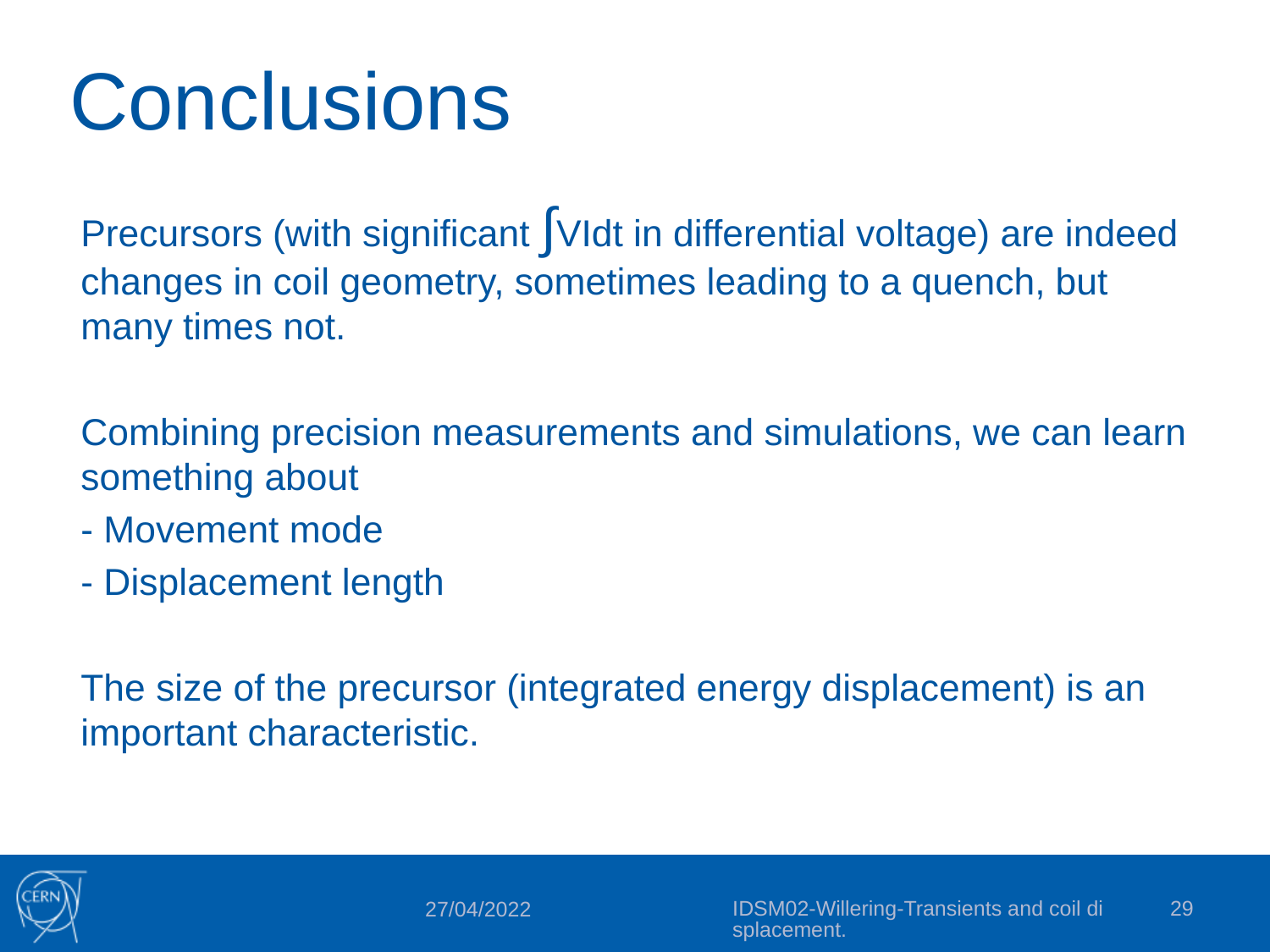

# Conclusions
Precursors (with significant ∫VIdt in differential voltage) are indeed changes in coil geometry, sometimes leading to a quench, but many times not.

Combining precision measurements and simulations, we can learn something about
	- Movement mode
	- Displacement length

The size of the precursor (integrated energy displacement) is an important characteristic.

IDSM02-Willering-Transients and coil displacement.
29
27/04/2022